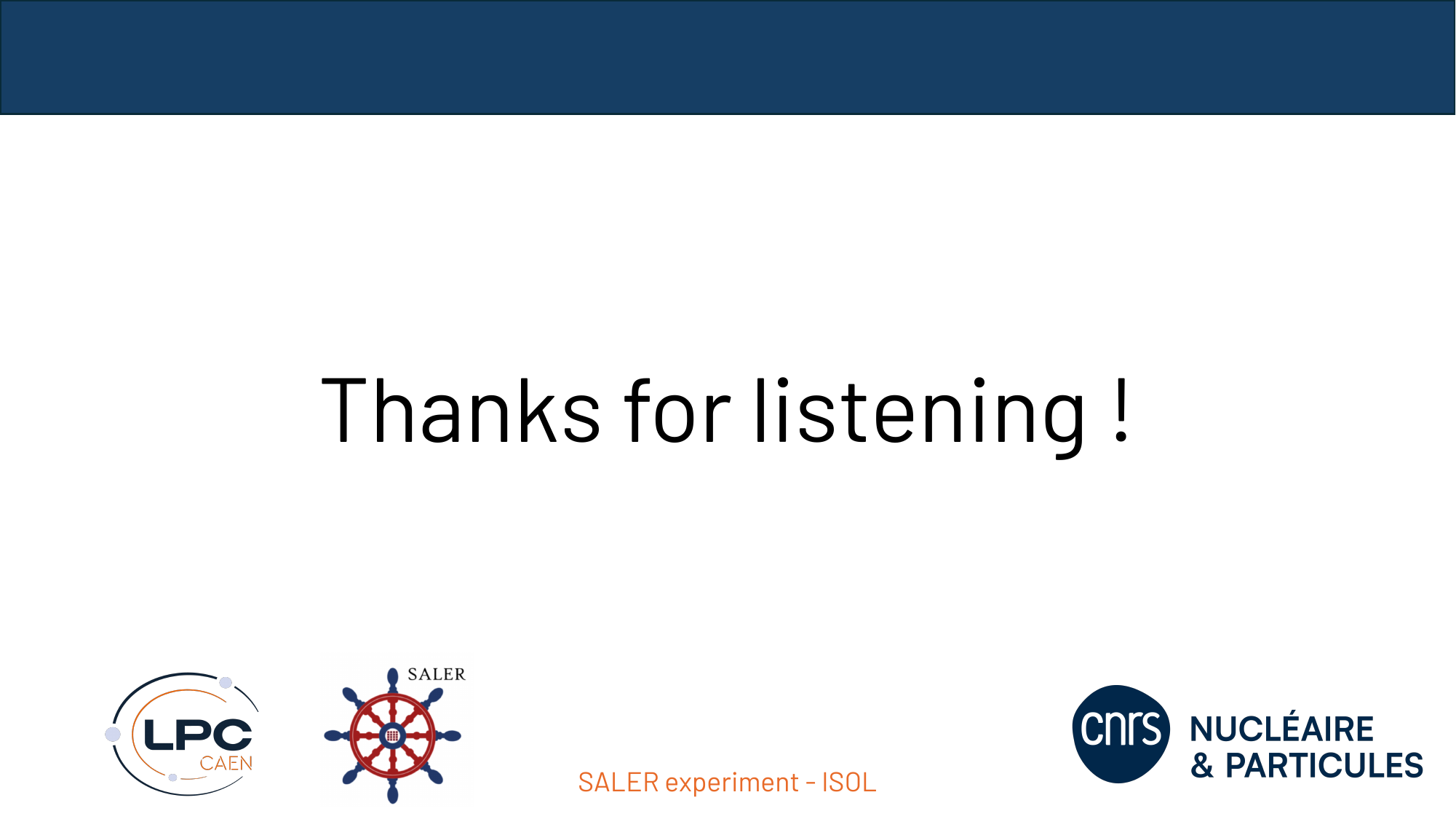

# Thanks for listening !
SALER experiment - ISOL